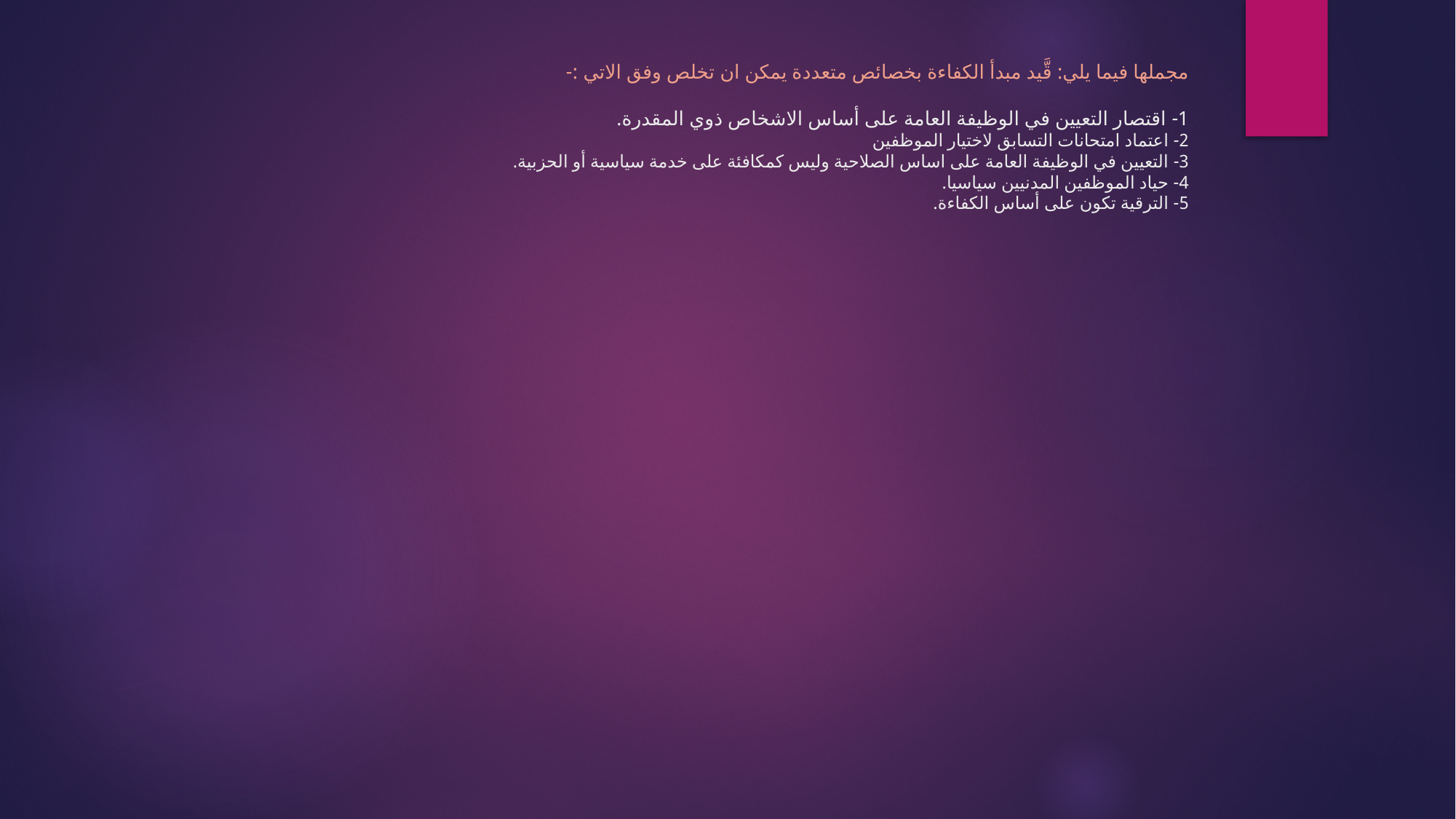

# مجملها فيما يلي: قَّيد مبدأ الكفاءة بخصائص متعددة يمكن ان تخلص وفق الاتي :- 1- اقتصار التعيين في الوظيفة العامة على أساس الاشخاص ذوي المقدرة. 2- اعتماد امتحانات التسابق لاختيار الموظفين 3- التعيين في الوظيفة العامة على اساس الصلاحية وليس كمكافئة على خدمة سياسية أو الحزبية. 4- حياد الموظفين المدنيين سياسيا. 5- الترقية تكون على أساس الكفاءة.